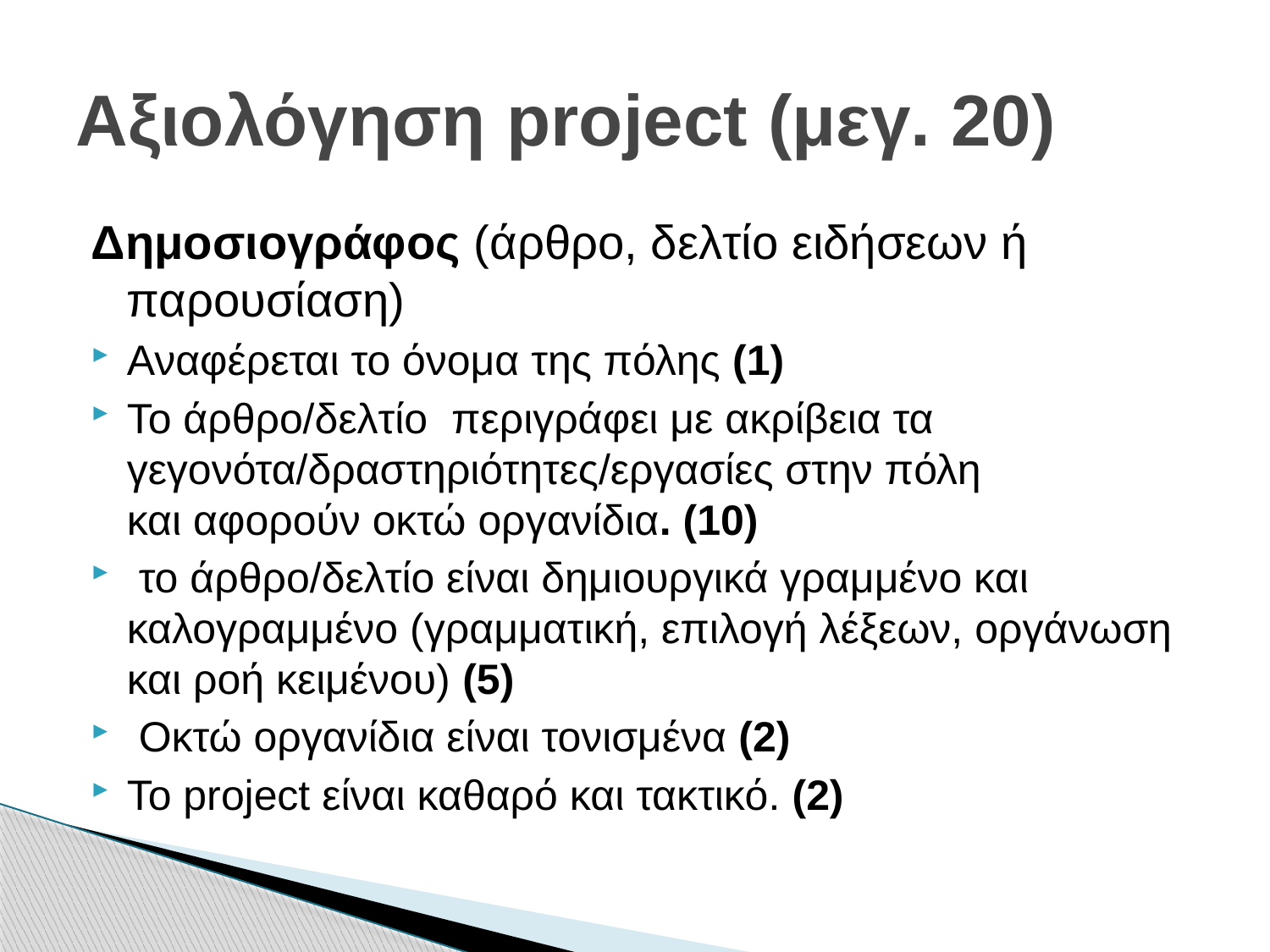

# Αξιολόγηση project (μεγ. 20)
Δημοσιογράφος (άρθρο, δελτίο ειδήσεων ή παρουσίαση)
Αναφέρεται το όνομα της πόλης (1)
Το άρθρο/δελτίο  περιγράφει με ακρίβεια τα γεγονότα/δραστηριότητες/εργασίες στην πόλη και αφορούν οκτώ οργανίδια. (10)
 το άρθρο/δελτίο είναι δημιουργικά γραμμένο και καλογραμμένο (γραμματική, επιλογή λέξεων, οργάνωση και ροή κειμένου) (5)
 Οκτώ οργανίδια είναι τονισμένα (2)
Το project είναι καθαρό και τακτικό. (2)